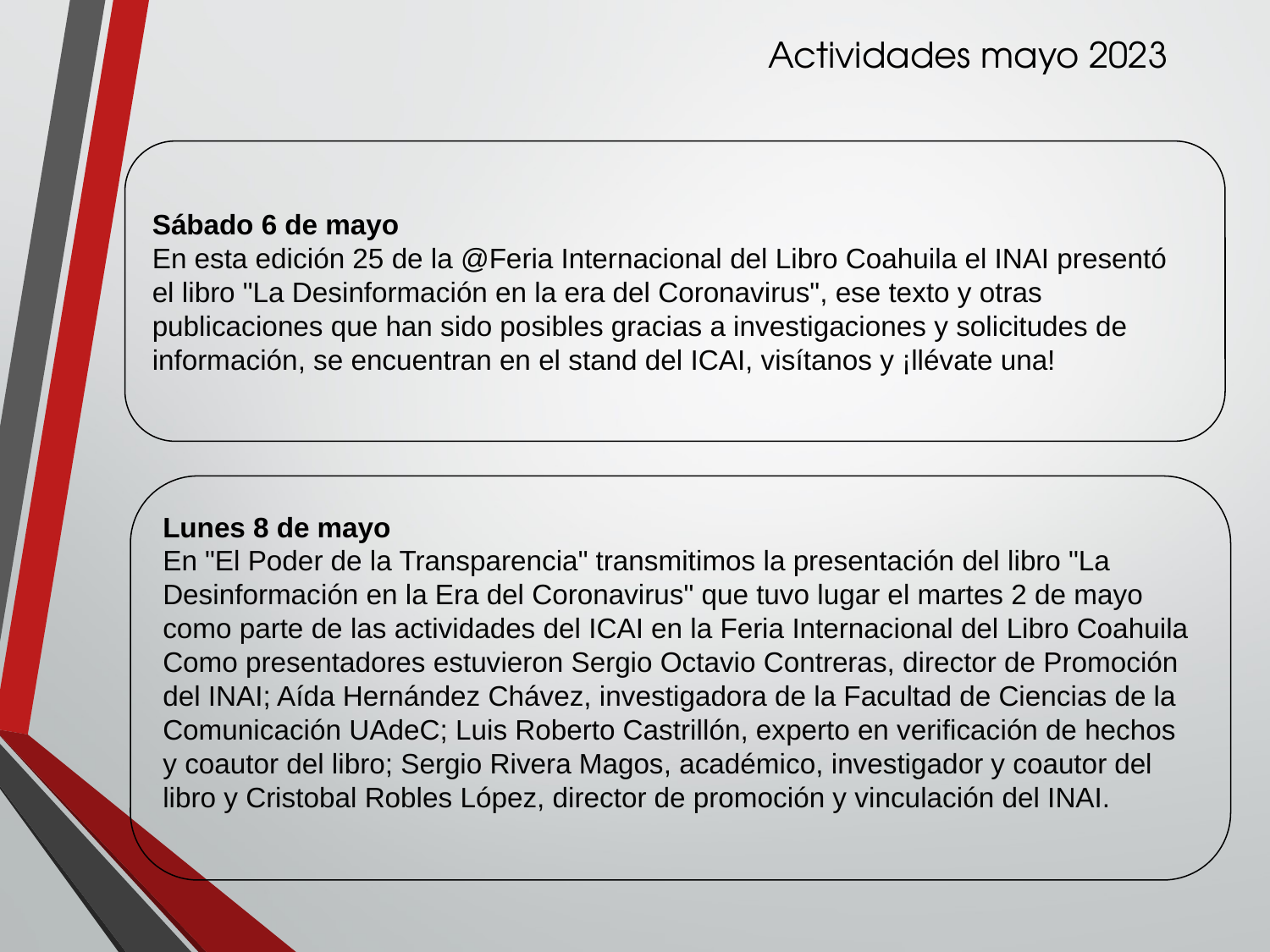

Actividades mayo 2023
Sábado 6 de mayo
En esta edición 25 de la @Feria Internacional del Libro Coahuila el INAI presentó el libro "La Desinformación en la era del Coronavirus", ese texto y otras publicaciones que han sido posibles gracias a investigaciones y solicitudes de información, se encuentran en el stand del ICAI, visítanos y ¡llévate una!

Lunes 8 de mayo
En "El Poder de la Transparencia" transmitimos la presentación del libro "La Desinformación en la Era del Coronavirus" que tuvo lugar el martes 2 de mayo como parte de las actividades del ICAI en la Feria Internacional del Libro Coahuila
Como presentadores estuvieron Sergio Octavio Contreras, director de Promoción del INAI; Aída Hernández Chávez, investigadora de la Facultad de Ciencias de la Comunicación UAdeC; Luis Roberto Castrillón, experto en verificación de hechos y coautor del libro; Sergio Rivera Magos, académico, investigador y coautor del libro y Cristobal Robles López, director de promoción y vinculación del INAI.